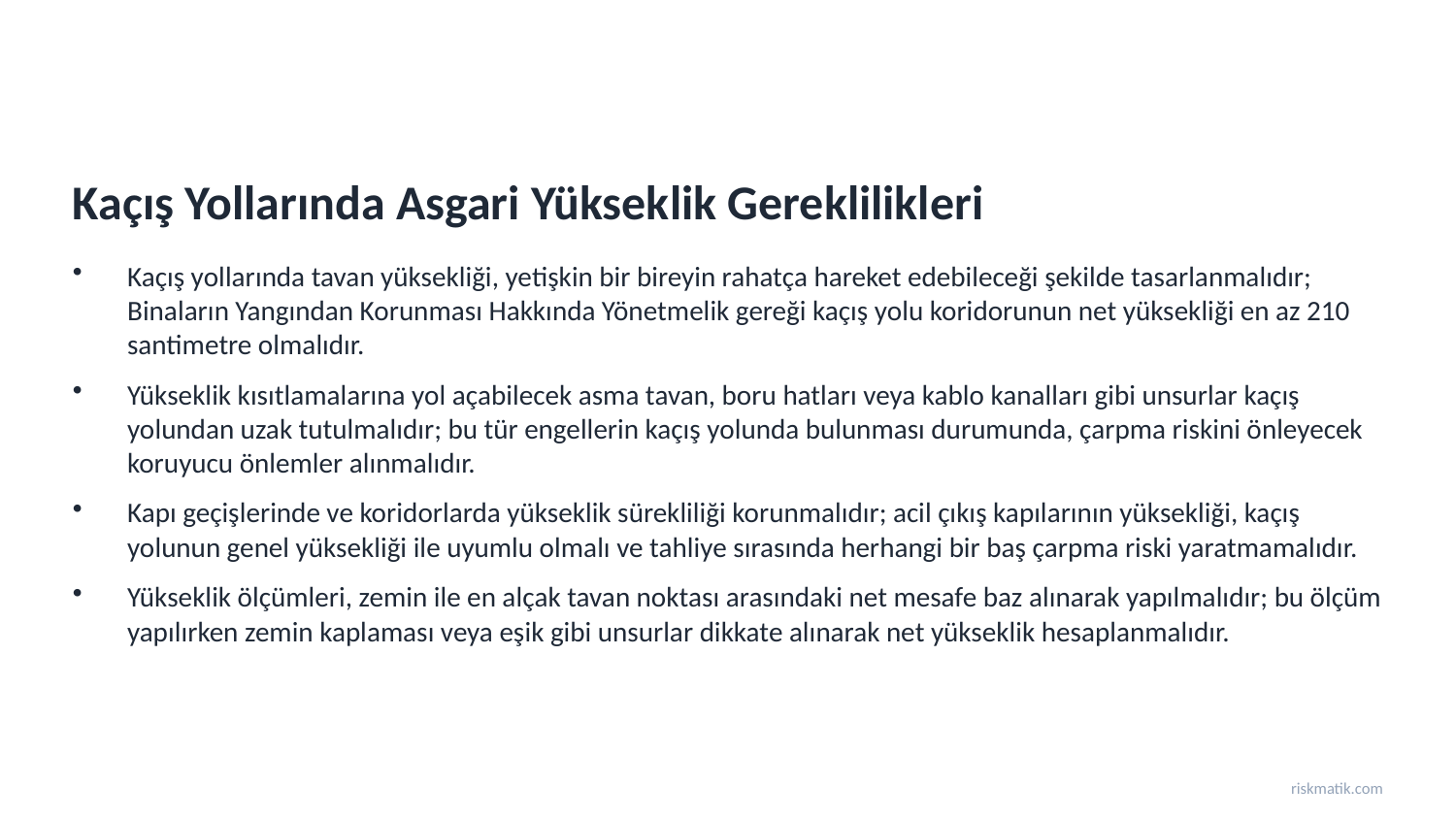

Kaçış Yollarında Asgari Yükseklik Gereklilikleri
Kaçış yollarında tavan yüksekliği, yetişkin bir bireyin rahatça hareket edebileceği şekilde tasarlanmalıdır; Binaların Yangından Korunması Hakkında Yönetmelik gereği kaçış yolu koridorunun net yüksekliği en az 210 santimetre olmalıdır.
Yükseklik kısıtlamalarına yol açabilecek asma tavan, boru hatları veya kablo kanalları gibi unsurlar kaçış yolundan uzak tutulmalıdır; bu tür engellerin kaçış yolunda bulunması durumunda, çarpma riskini önleyecek koruyucu önlemler alınmalıdır.
Kapı geçişlerinde ve koridorlarda yükseklik sürekliliği korunmalıdır; acil çıkış kapılarının yüksekliği, kaçış yolunun genel yüksekliği ile uyumlu olmalı ve tahliye sırasında herhangi bir baş çarpma riski yaratmamalıdır.
Yükseklik ölçümleri, zemin ile en alçak tavan noktası arasındaki net mesafe baz alınarak yapılmalıdır; bu ölçüm yapılırken zemin kaplaması veya eşik gibi unsurlar dikkate alınarak net yükseklik hesaplanmalıdır.
riskmatik.com